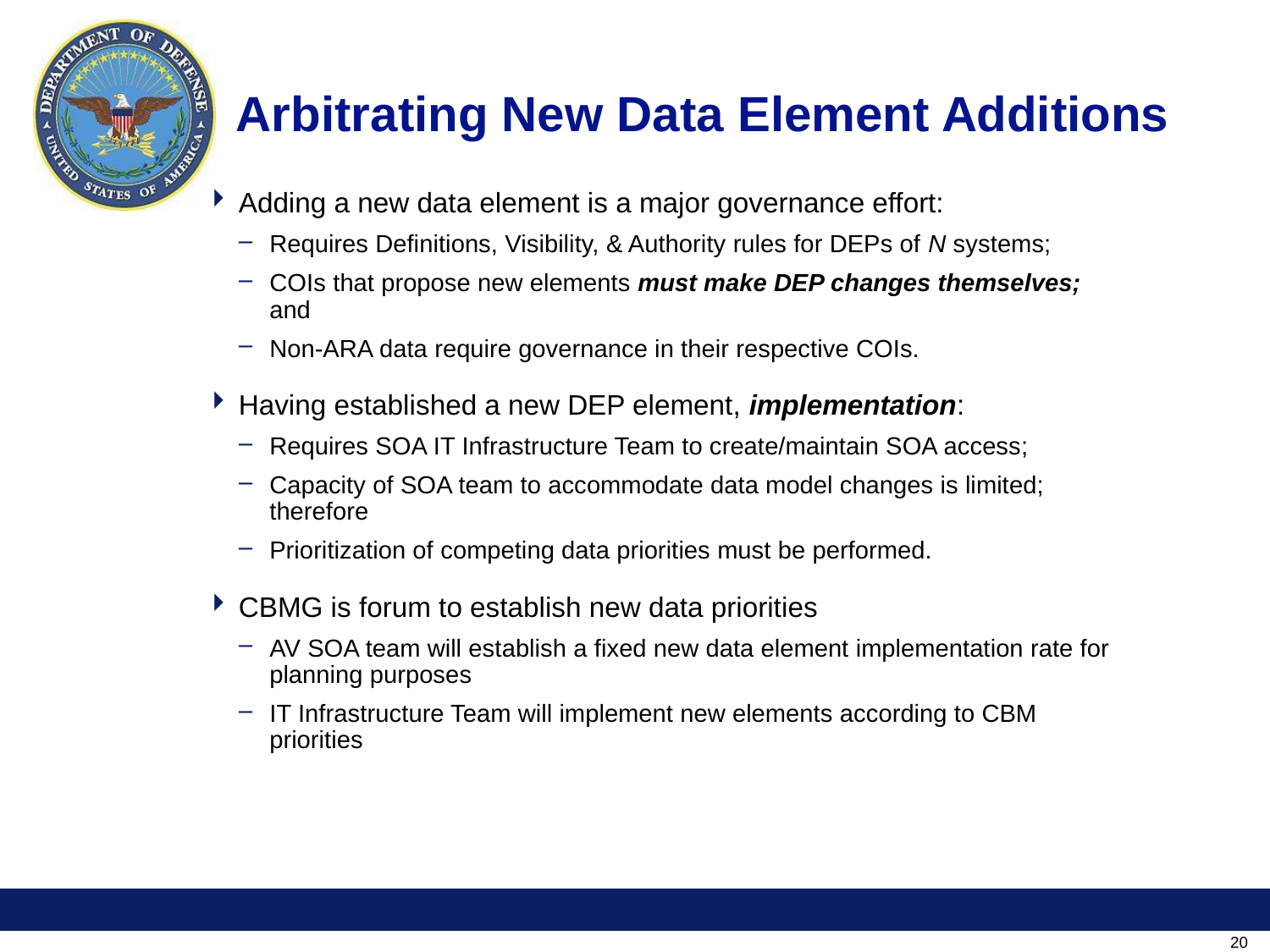

# Arbitrating New Data Element Additions
Adding a new data element is a major governance effort:
Requires Definitions, Visibility, & Authority rules for DEPs of N systems;
COIs that propose new elements must make DEP changes themselves; and
Non-ARA data require governance in their respective COIs.
Having established a new DEP element, implementation:
Requires SOA IT Infrastructure Team to create/maintain SOA access;
Capacity of SOA team to accommodate data model changes is limited; therefore
Prioritization of competing data priorities must be performed.
CBMG is forum to establish new data priorities
AV SOA team will establish a fixed new data element implementation rate for planning purposes
IT Infrastructure Team will implement new elements according to CBM priorities